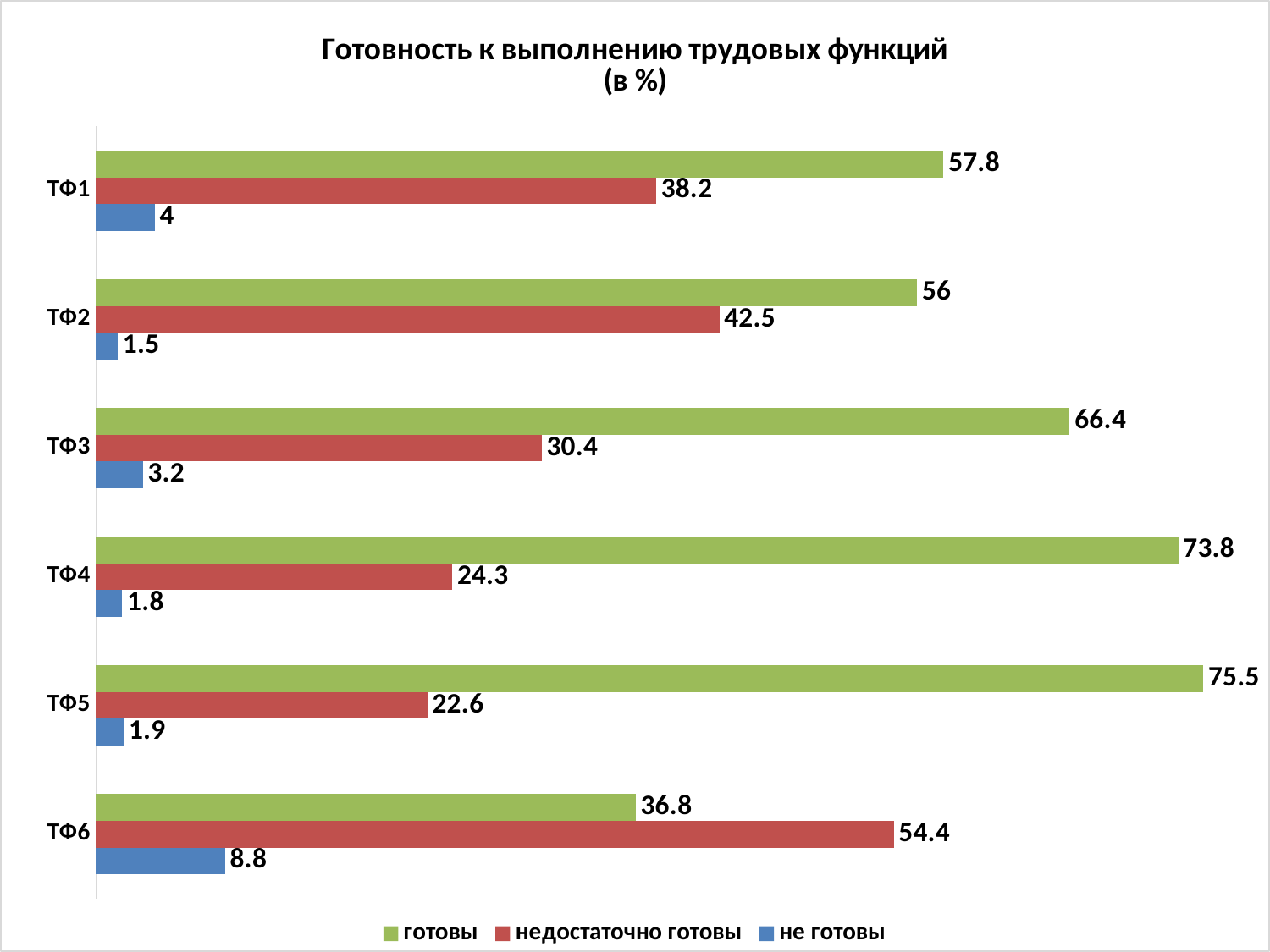

### Chart: Готовность к выполнению трудовых функций
(в %)

| Category | не готовы | недостаточно готовы | готовы |
|---|---|---|---|
| ТФ6 | 8.8 | 54.4 | 36.8 |
| ТФ5 | 1.9 | 22.6 | 75.5 |
| ТФ4 | 1.8 | 24.3 | 73.8 |
| ТФ3 | 3.2 | 30.4 | 66.4 |
| ТФ2 | 1.5 | 42.5 | 56.0 |
| ТФ1 | 4.0 | 38.2 | 57.8 |